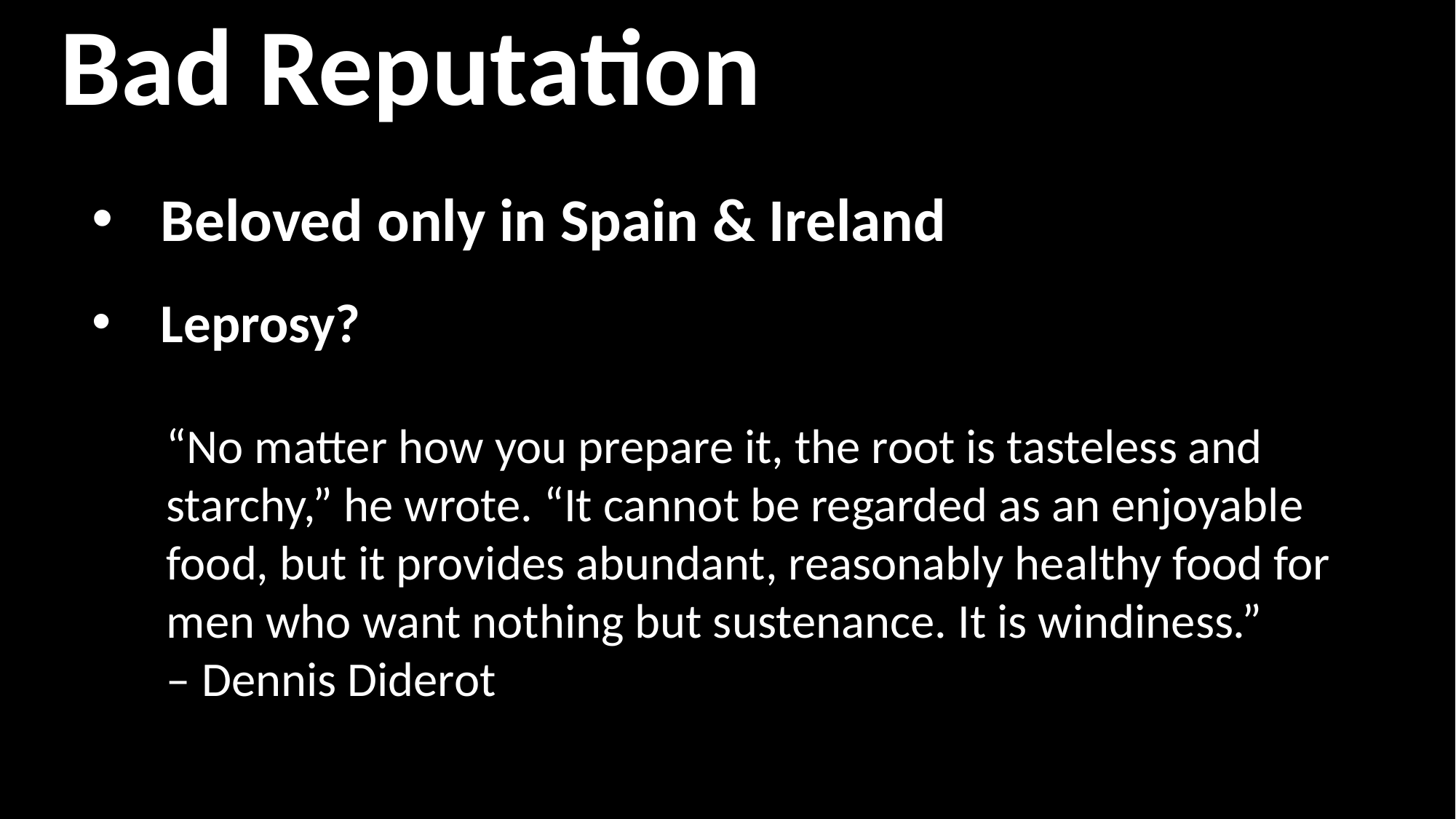

Bad Reputation

Beloved only in Spain & Ireland

Leprosy?

“No matter how you prepare it, the root is tasteless and starchy,” he wrote. “It cannot be regarded as an enjoyable food, but it provides abundant, reasonably healthy food for men who want nothing but sustenance. It is windiness.”
– Dennis Diderot